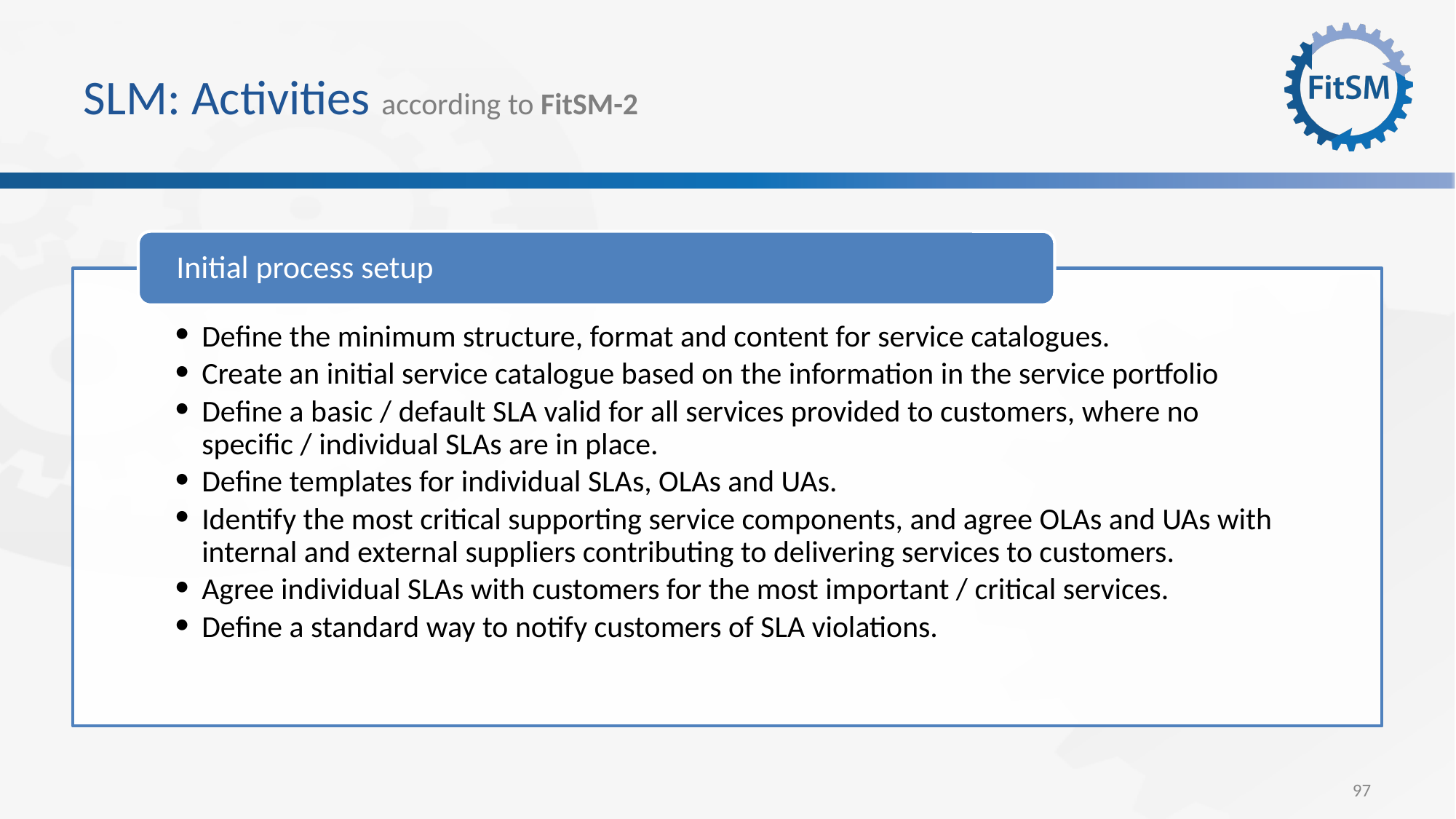

# SLM: Activities according to FitSM-2

Initial process setup

Define the minimum structure, format and content for service catalogues.
Create an initial service catalogue based on the information in the service portfolio
Define a basic / default SLA valid for all services provided to customers, where no specific / individual SLAs are in place.
Define templates for individual SLAs, OLAs and UAs.
Identify the most critical supporting service components, and agree OLAs and UAs with internal and external suppliers contributing to delivering services to customers.
Agree individual SLAs with customers for the most important / critical services.
Define a standard way to notify customers of SLA violations.
97